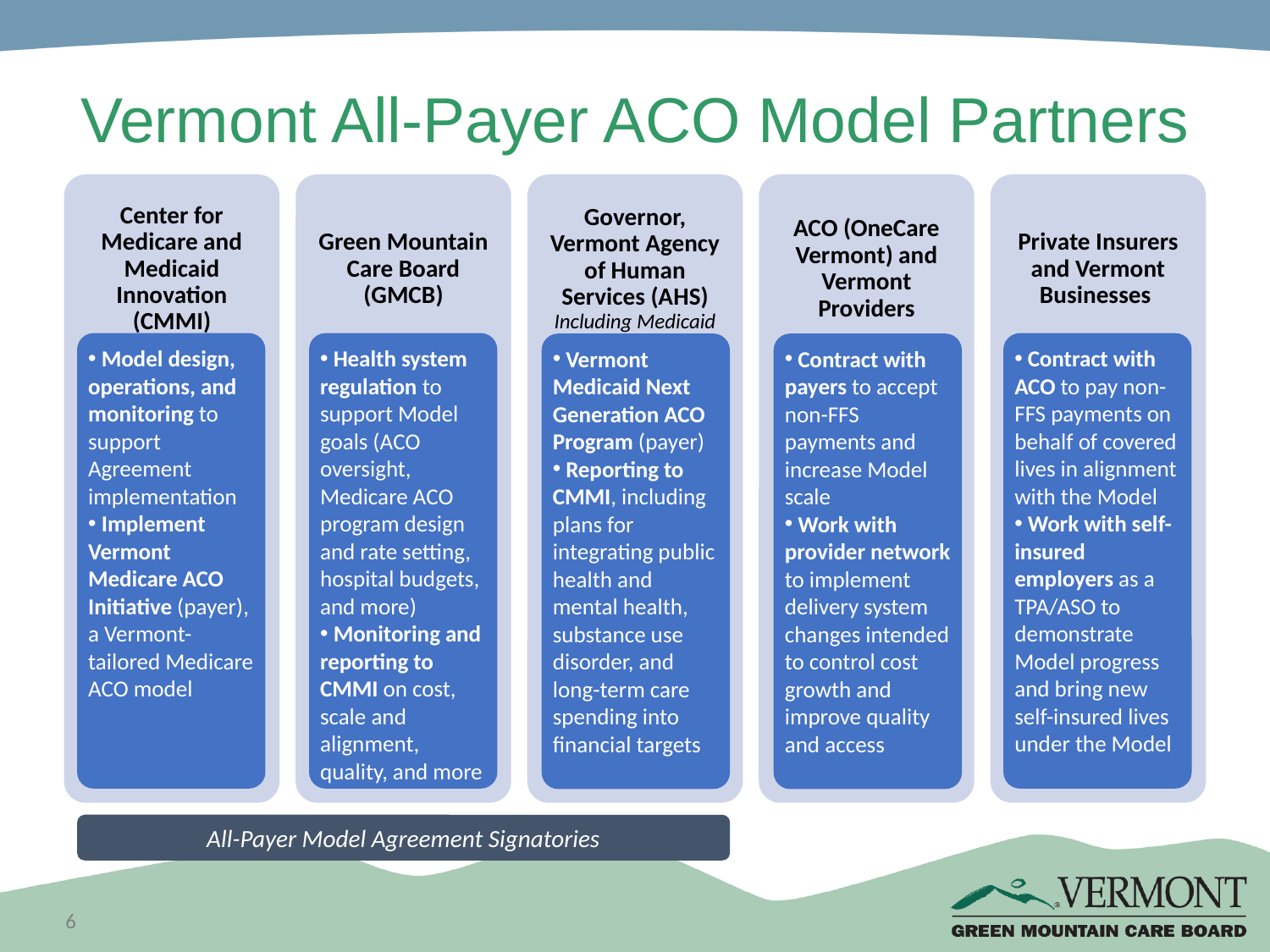

# Vermont All-Payer ACO Model Partners
Center for Medicare and Medicaid Innovation (CMMI)
Green Mountain Care Board (GMCB)
Governor, Vermont Agency of Human Services (AHS)
Including Medicaid
ACO (OneCare Vermont) and Vermont Providers
Private Insurers and Vermont Businesses
 Health system regulation to support Model goals (ACO oversight, Medicare ACO program design and rate setting, hospital budgets, and more)
 Monitoring and reporting to CMMI on cost, scale and alignment, quality, and more

 Contract with ACO to pay non-FFS payments on behalf of covered lives in alignment with the Model
 Work with self-insured employers as a TPA/ASO to demonstrate Model progress and bring new self-insured lives under the Model
 Model design, operations, and monitoring to support Agreement implementation
 Implement Vermont Medicare ACO Initiative (payer), a Vermont-tailored Medicare ACO model

 Vermont Medicaid Next Generation ACO Program (payer)
 Reporting to CMMI, including plans for integrating public health and mental health, substance use disorder, and long-term care spending into financial targets

 Contract with payers to accept non-FFS payments and increase Model scale
 Work with provider network to implement delivery system changes intended to control cost growth and improve quality and access
All-Payer Model Agreement Signatories